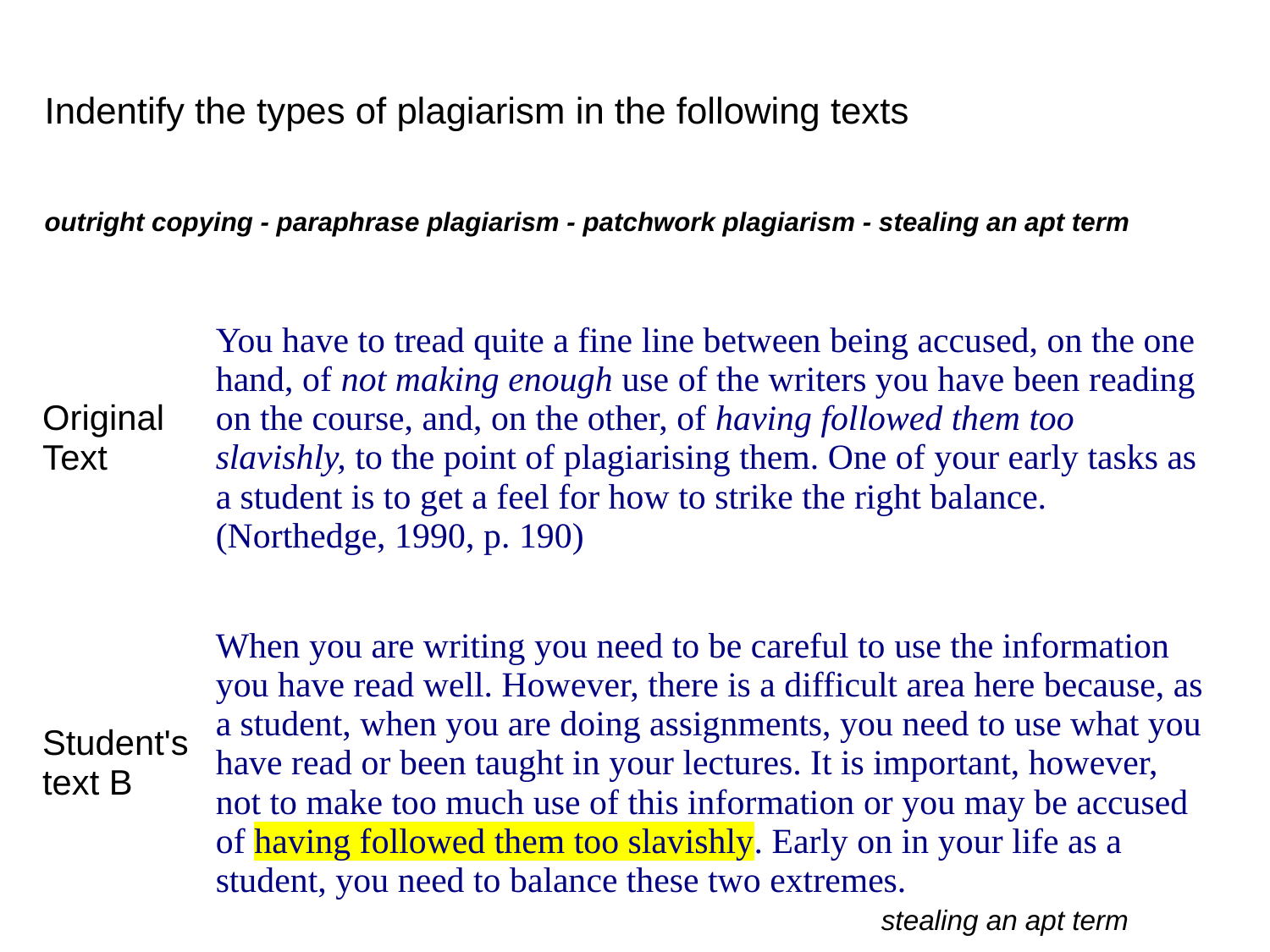

# Indentify the types of plagiarism in the following texts outright copying - paraphrase plagiarism - patchwork plagiarism - stealing an apt term
| Original Text | You have to tread quite a fine line between being accused, on the one hand, of not making enough use of the writers you have been reading on the course, and, on the other, of having followed them too slavishly, to the point of plagiarising them. One of your early tasks as a student is to get a feel for how to strike the right balance. (Northedge, 1990, p. 190) |
| --- | --- |
| Student's text B | When you are writing you need to be careful to use the information you have read well. However, there is a difficult area here because, as a student, when you are doing assignments, you need to use what you have read or been taught in your lectures. It is important, however, not to make too much use of this information or you may be accused of having followed them too slavishly. Early on in your life as a student, you need to balance these two extremes. |
stealing an apt term